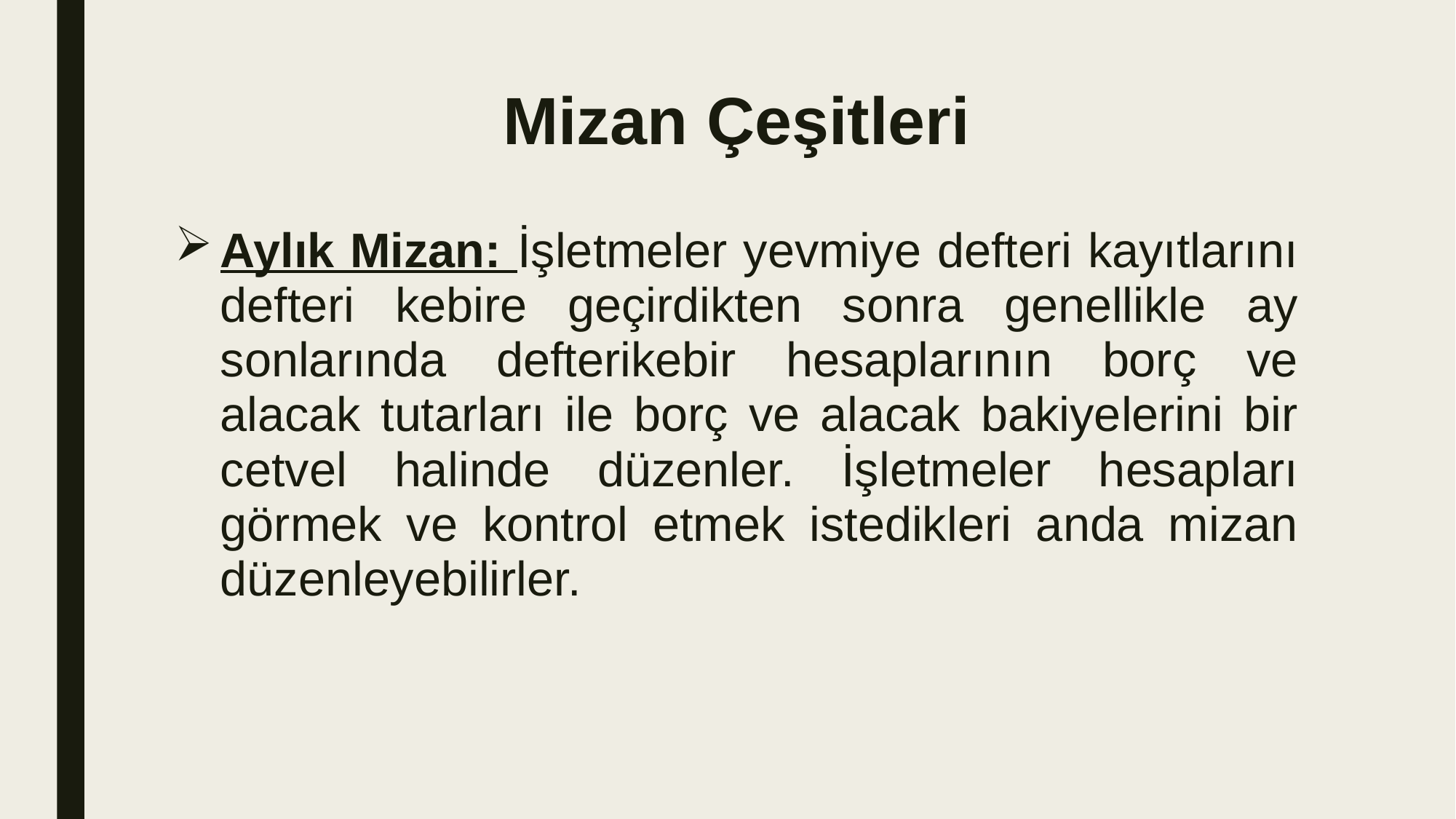

# Mizan Çeşitleri
Aylık Mizan: İşletmeler yevmiye defteri kayıtlarını defteri kebire geçirdikten sonra genellikle ay sonlarında defterikebir hesaplarının borç ve alacak tutarları ile borç ve alacak bakiyelerini bir cetvel halinde düzenler. İşletmeler hesapları görmek ve kontrol etmek istedikleri anda mizan düzenleyebilirler.